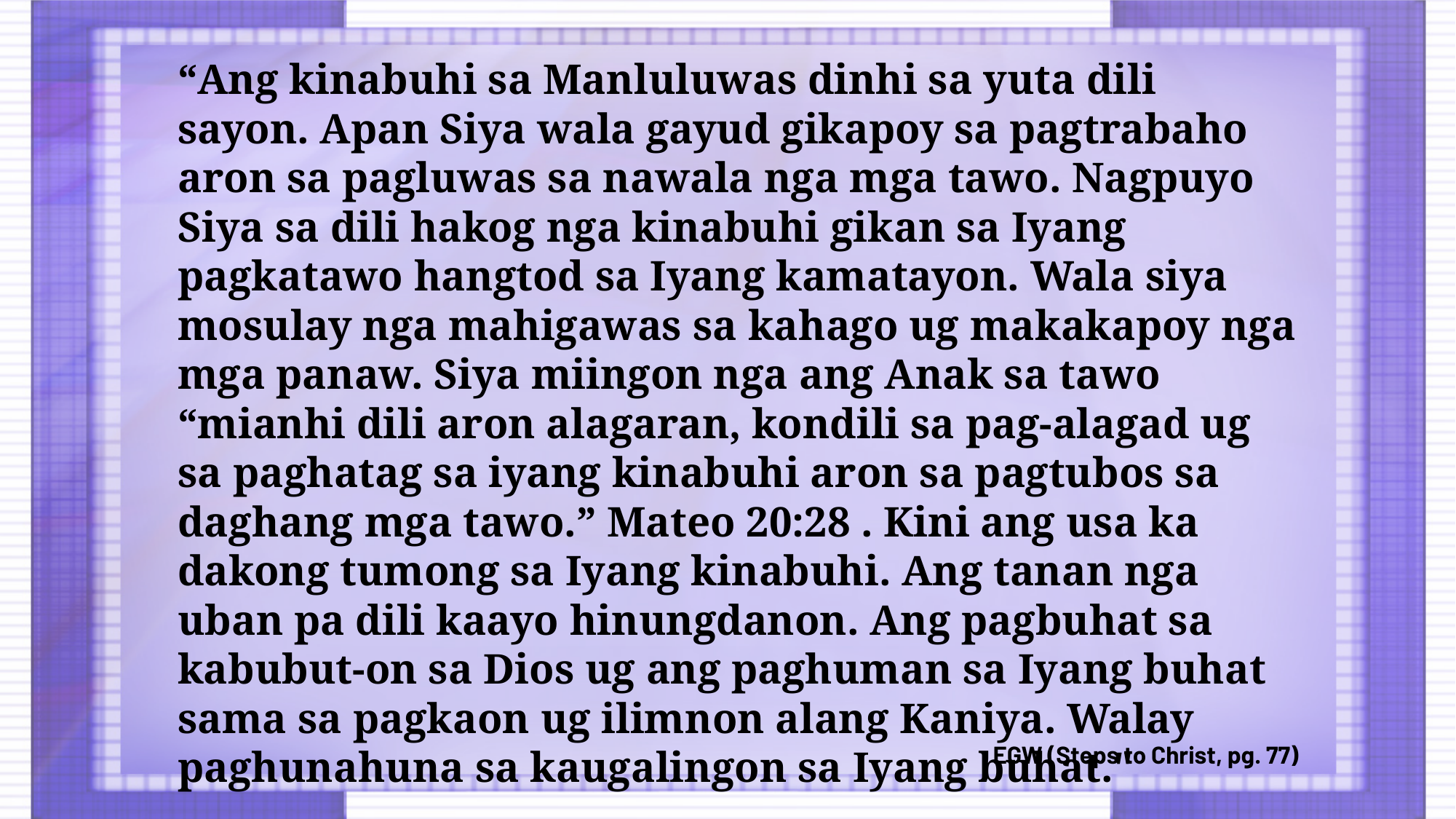

“Ang kinabuhi sa Manluluwas dinhi sa yuta dili sayon. Apan Siya wala gayud gikapoy sa pagtrabaho aron sa pagluwas sa nawala nga mga tawo. Nagpuyo Siya sa dili hakog nga kinabuhi gikan sa Iyang pagkatawo hangtod sa Iyang kamatayon. Wala siya mosulay nga mahigawas sa kahago ug makakapoy nga mga panaw. Siya miingon nga ang Anak sa tawo “mianhi dili aron alagaran, kondili sa pag-alagad ug sa paghatag sa iyang kinabuhi aron sa pagtubos sa daghang mga tawo.” Mateo 20:28 . Kini ang usa ka dakong tumong sa Iyang kinabuhi. Ang tanan nga uban pa dili kaayo hinungdanon. Ang pagbuhat sa kabubut-on sa Dios ug ang paghuman sa Iyang buhat sama sa pagkaon ug ilimnon alang Kaniya. Walay paghunahuna sa kaugalingon sa Iyang buhat."
EGW (Steps to Christ, pg. 77)